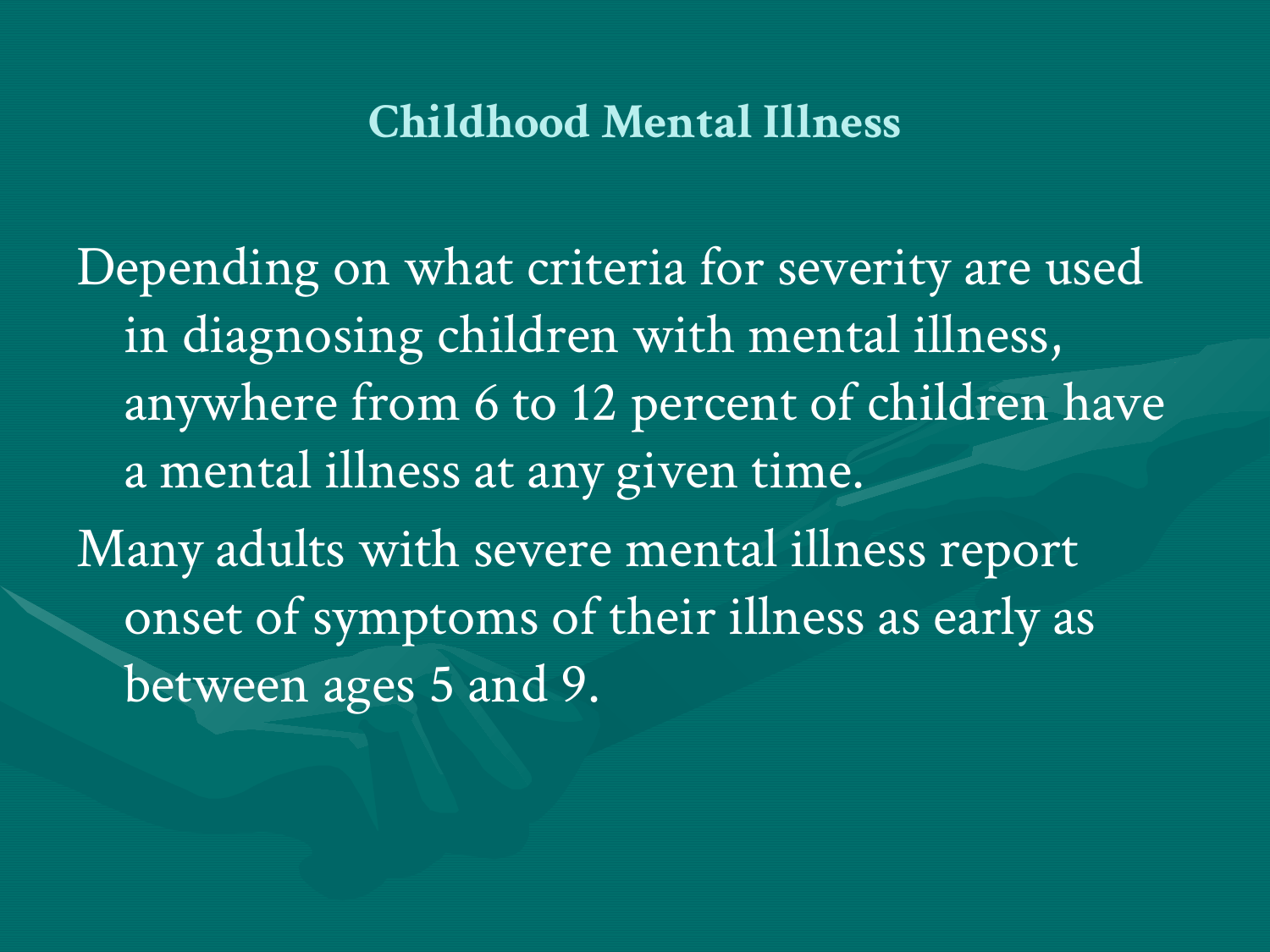

# Childhood Mental Illness
Depending on what criteria for severity are used in diagnosing children with mental illness, anywhere from 6 to 12 percent of children have a mental illness at any given time.
Many adults with severe mental illness report onset of symptoms of their illness as early as between ages 5 and 9.